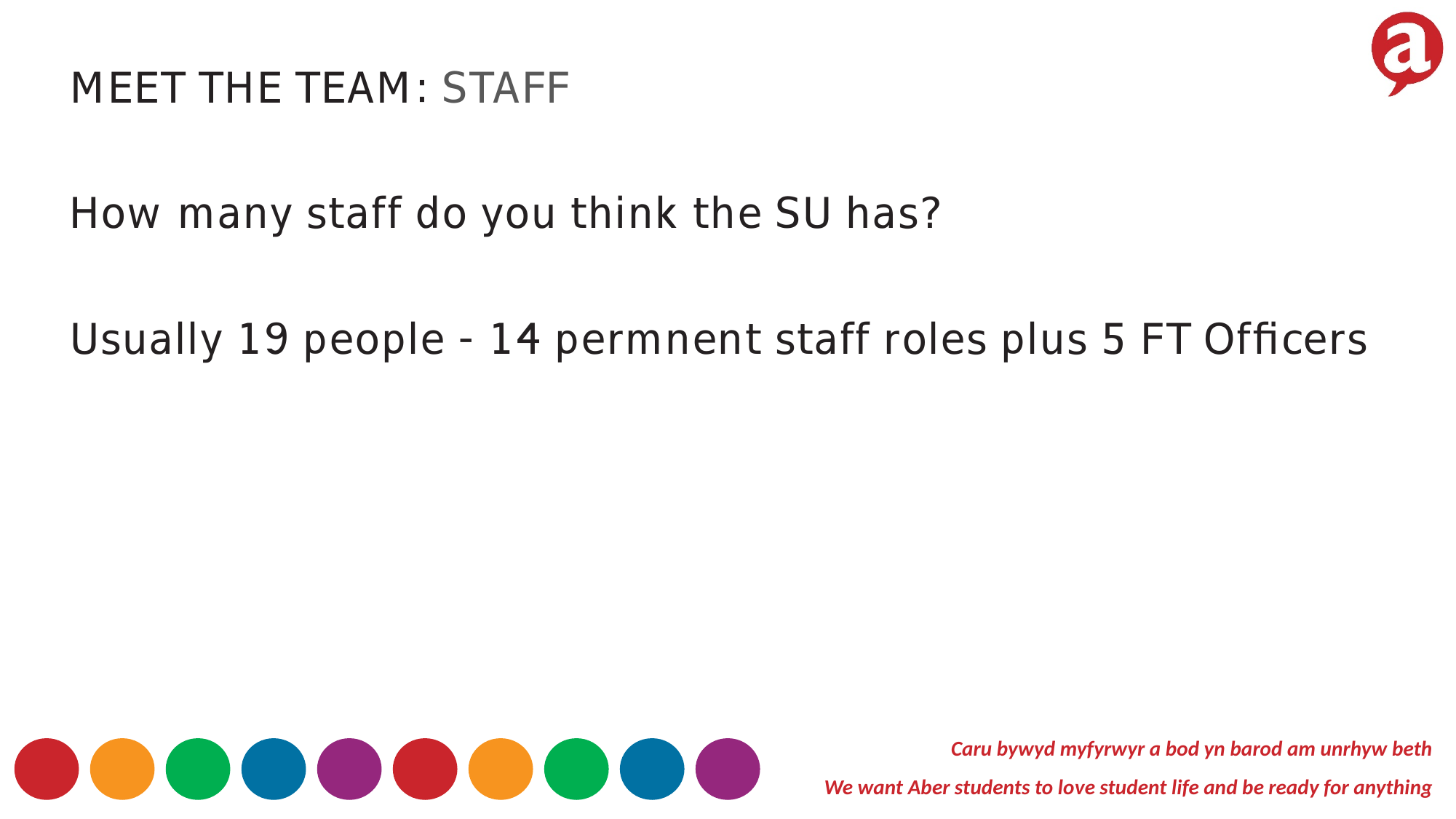

MEET THE TEAM: STAFF
How many staff do you think the SU has?
Usually 19 people - 14 permnent staff roles plus 5 FT Officers